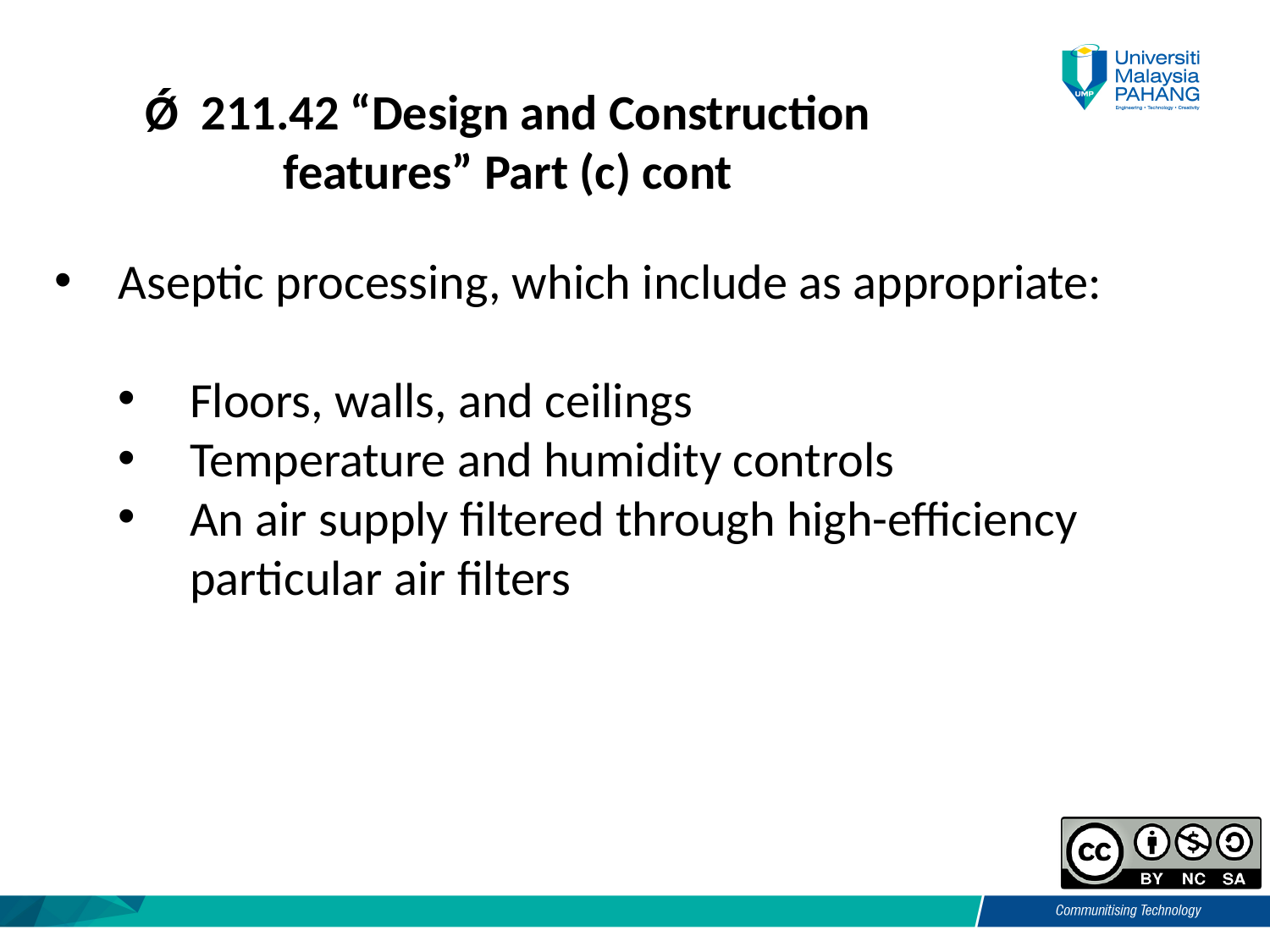

Ǿ  211.42 “Design and Construction features” Part (c) cont
Aseptic processing, which include as appropriate:

Floors, walls, and ceilings
Temperature and humidity controls
An air supply filtered through high-efficiency particular air filters